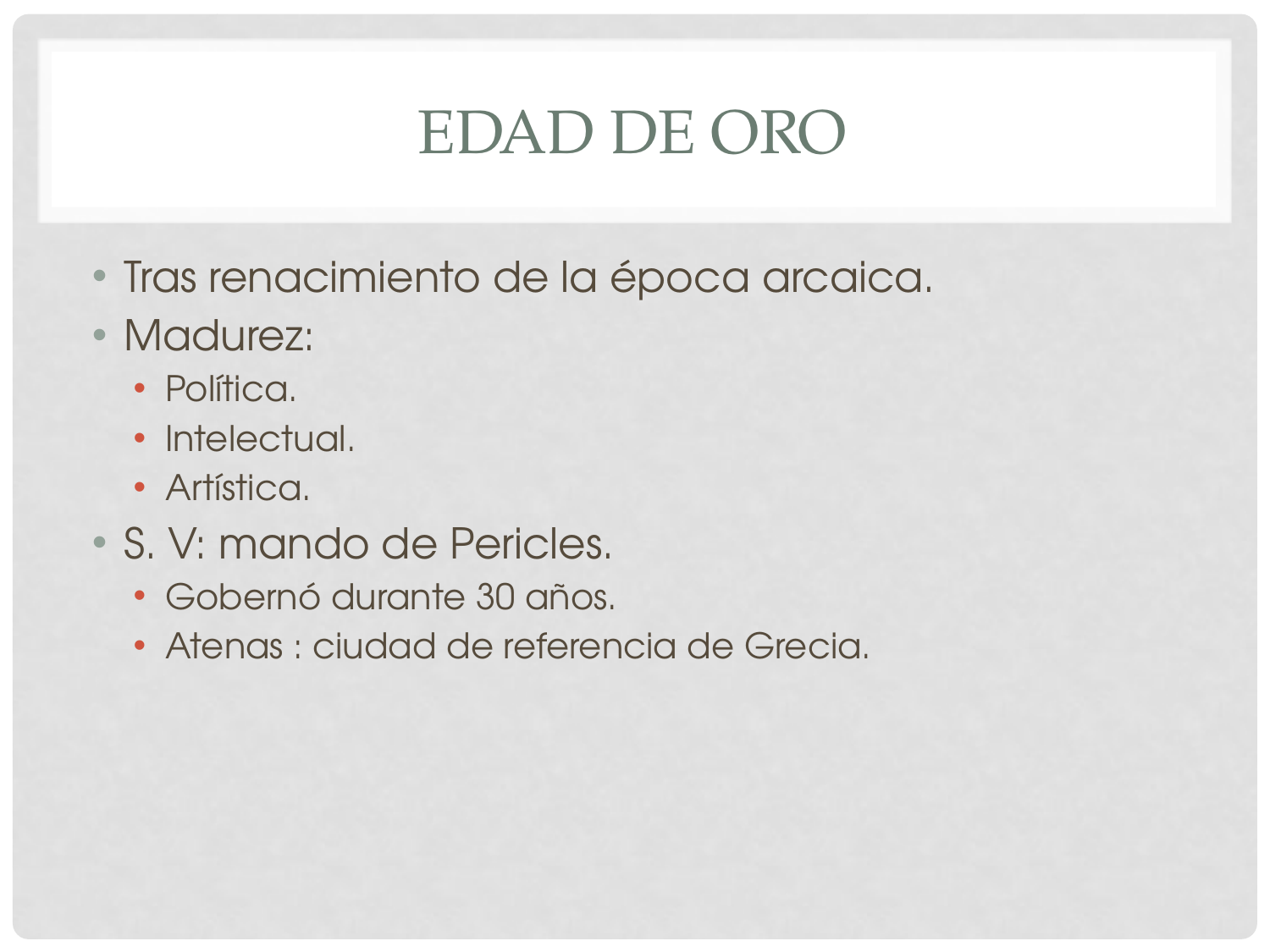

# EDAD DE ORO
Tras renacimiento de la época arcaica.
Madurez:
Política.
Intelectual.
Artística.
S. V: mando de Pericles.
Gobernó durante 30 años.
Atenas : ciudad de referencia de Grecia.